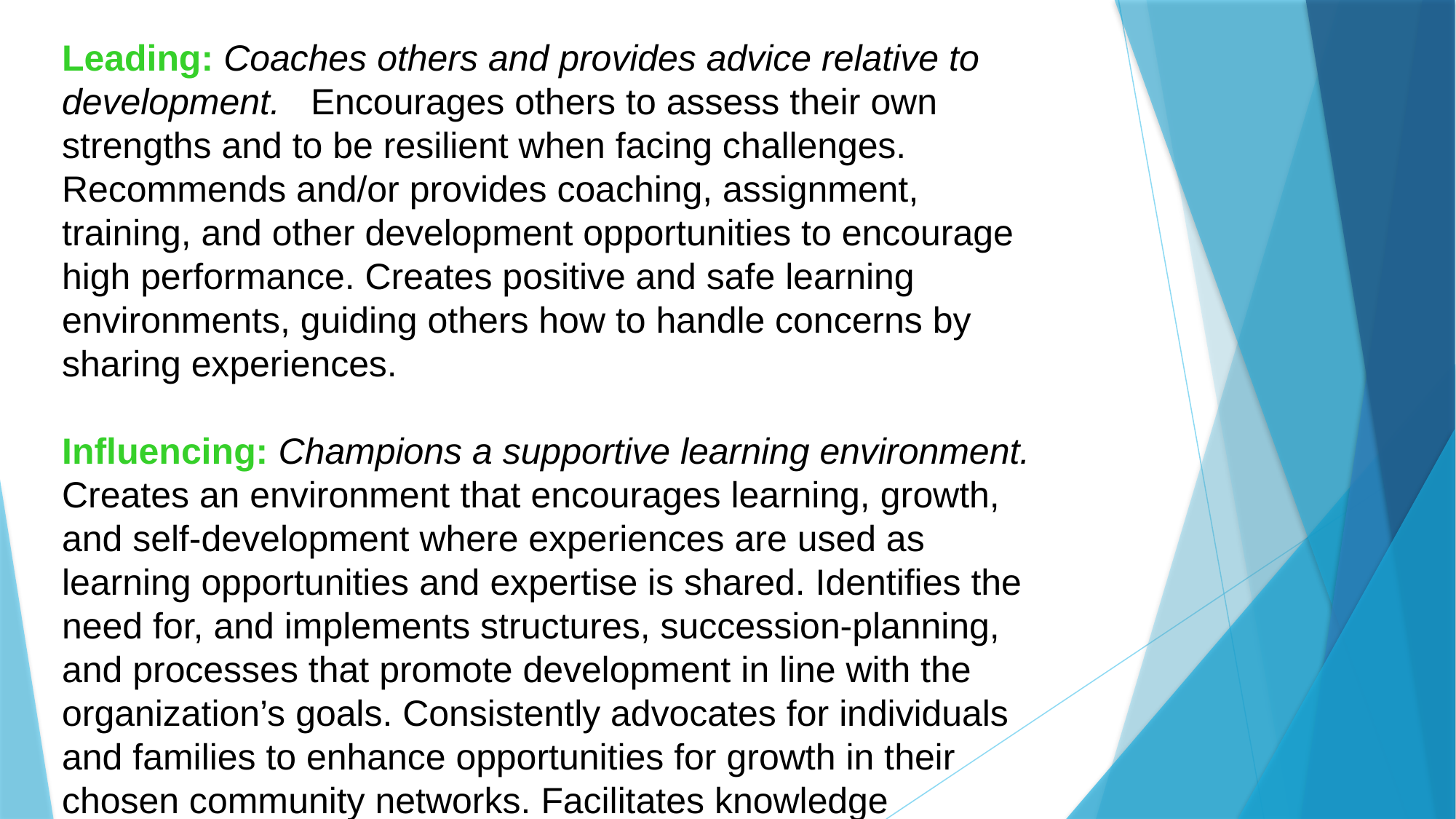

Leading: Coaches others and provides advice relative to development.   Encourages others to assess their own strengths and to be resilient when facing challenges. Recommends and/or provides coaching, assignment, training, and other development opportunities to encourage high performance. Creates positive and safe learning environments, guiding others how to handle concerns by sharing experiences.

Influencing: Champions a supportive learning environment.  Creates an environment that encourages learning, growth, and self-development where experiences are used as learning opportunities and expertise is shared. Identifies the need for, and implements structures, succession-planning, and processes that promote development in line with the organization’s goals. Consistently advocates for individuals and families to enhance opportunities for growth in their chosen community networks. Facilitates knowledge translation and transfer among relevant stakeholders.